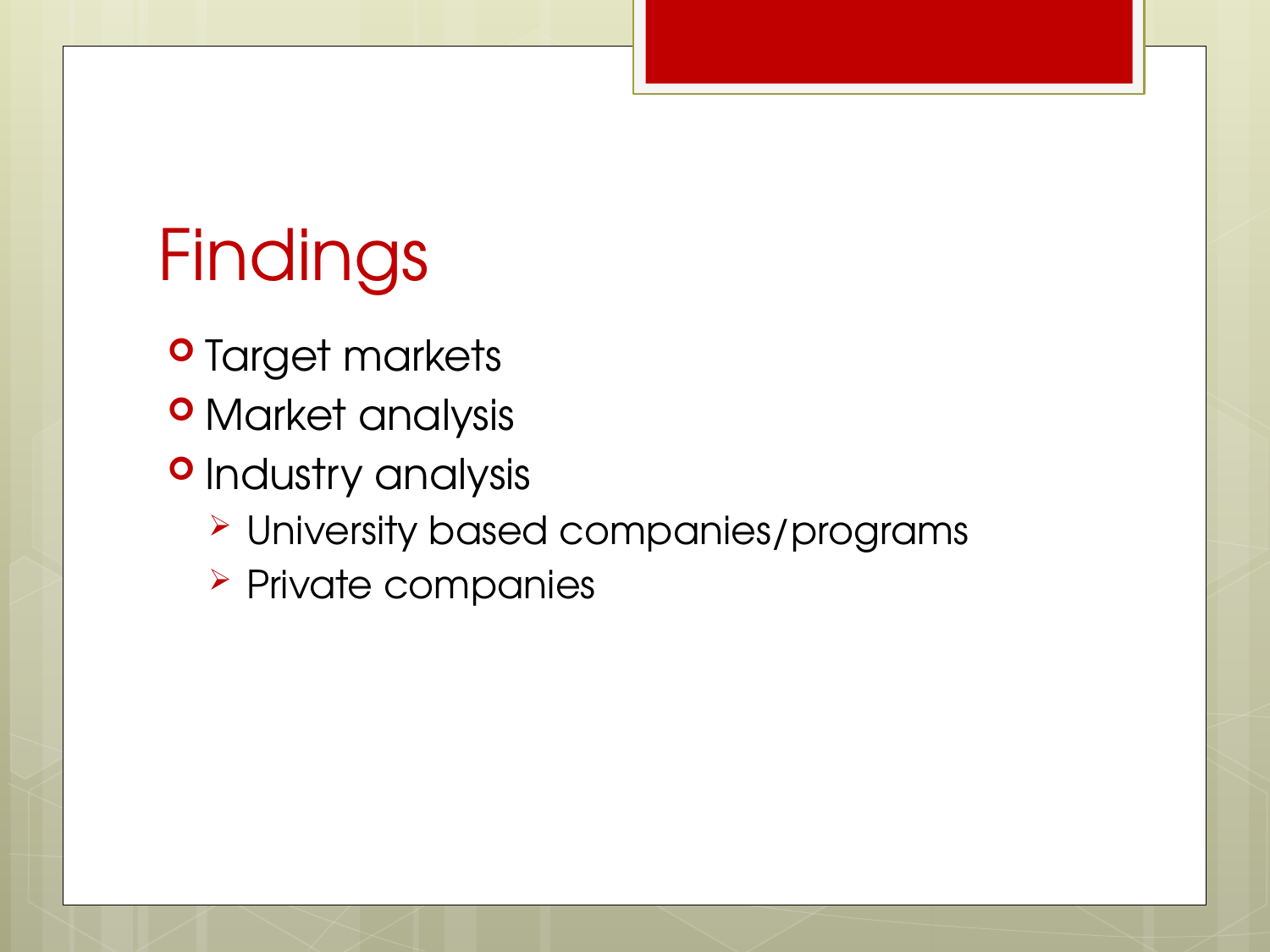

# Findings
Target markets
Market analysis
Industry analysis
University based companies/programs
Private companies